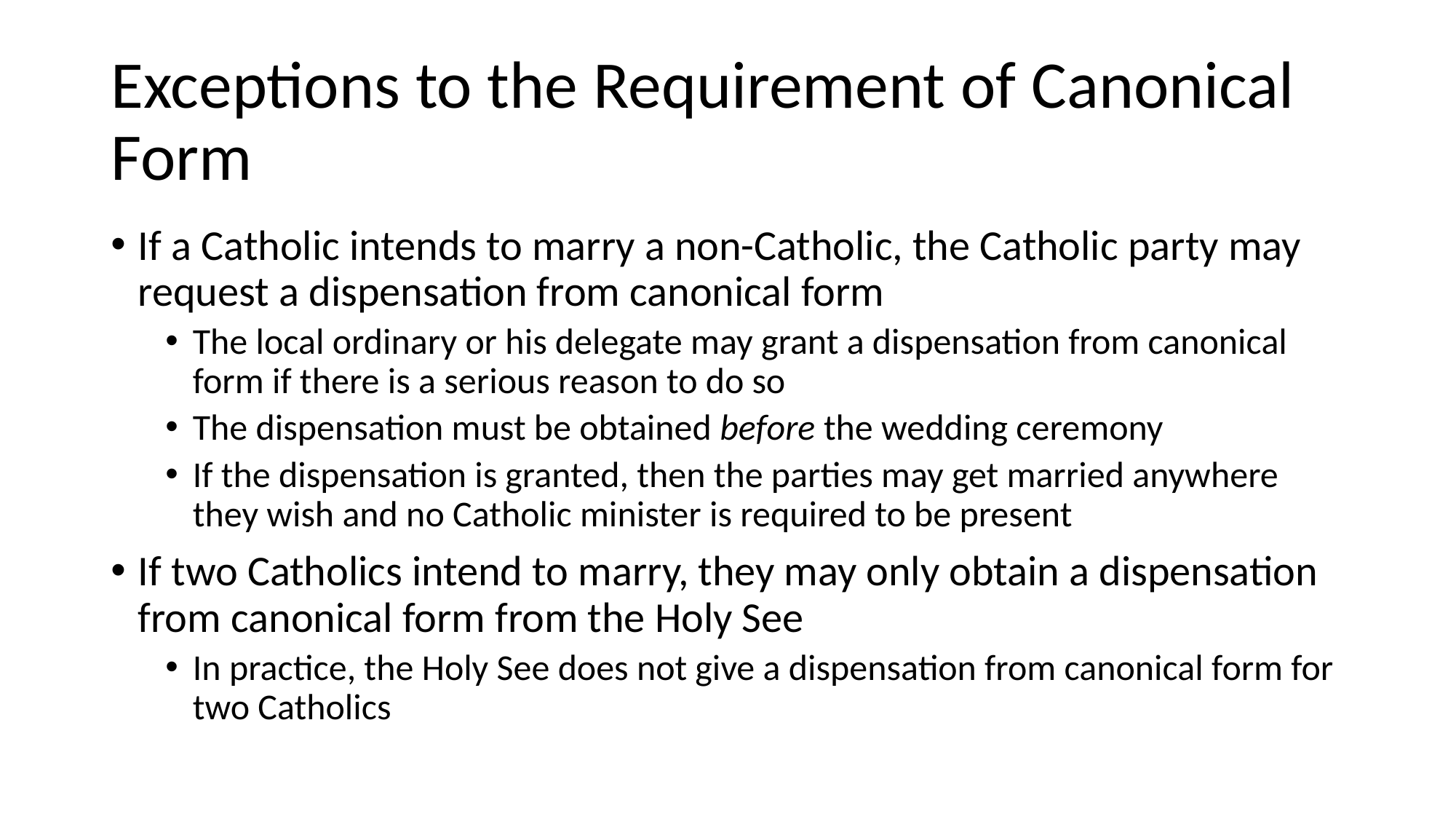

# Exceptions to the Requirement of Canonical Form
If a Catholic intends to marry a non-Catholic, the Catholic party may request a dispensation from canonical form
The local ordinary or his delegate may grant a dispensation from canonical form if there is a serious reason to do so
The dispensation must be obtained before the wedding ceremony
If the dispensation is granted, then the parties may get married anywhere they wish and no Catholic minister is required to be present
If two Catholics intend to marry, they may only obtain a dispensation from canonical form from the Holy See
In practice, the Holy See does not give a dispensation from canonical form for two Catholics